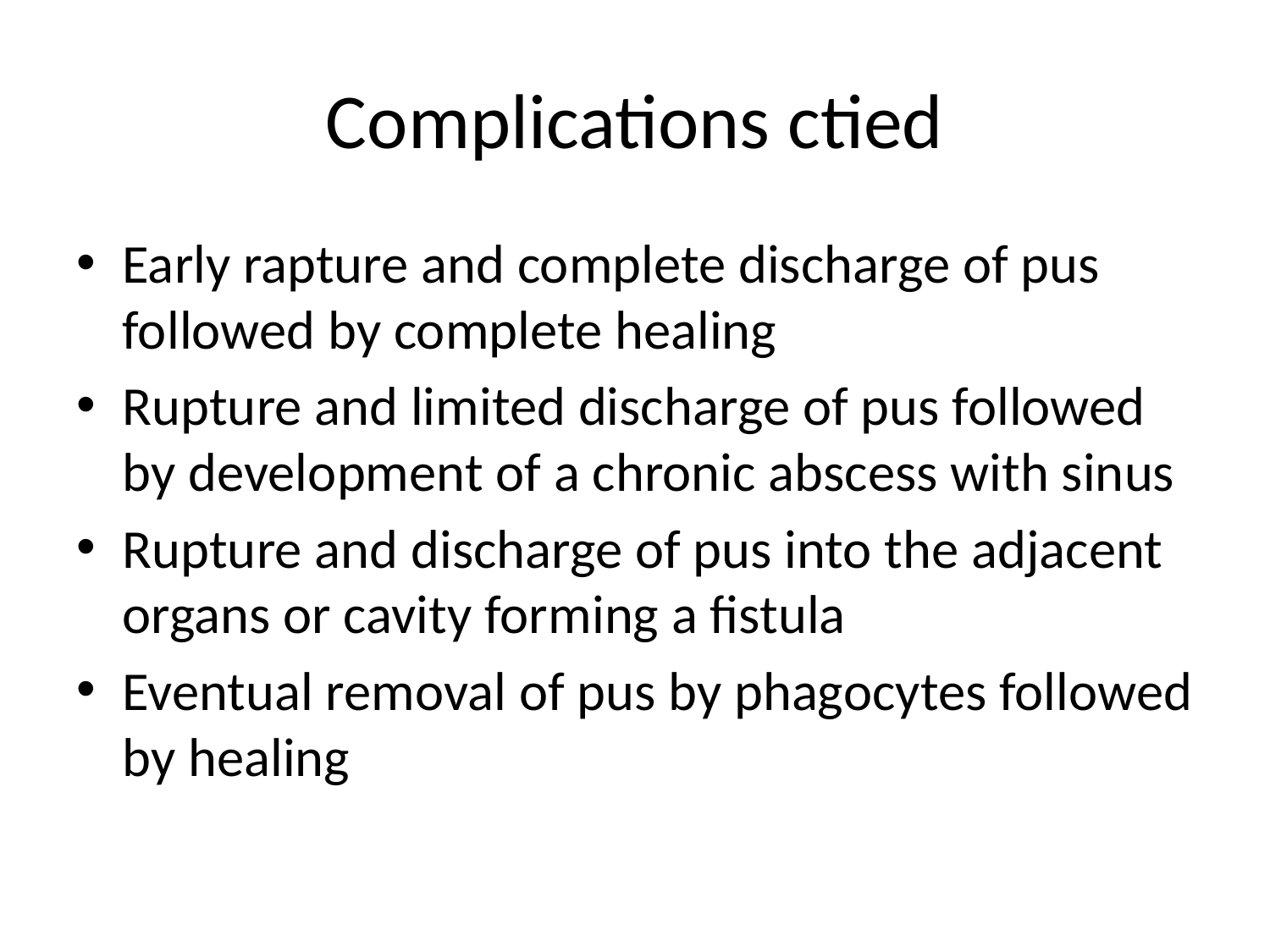

# Complications ctied
Early rapture and complete discharge of pus followed by complete healing
Rupture and limited discharge of pus followed by development of a chronic abscess with sinus
Rupture and discharge of pus into the adjacent organs or cavity forming a fistula
Eventual removal of pus by phagocytes followed by healing